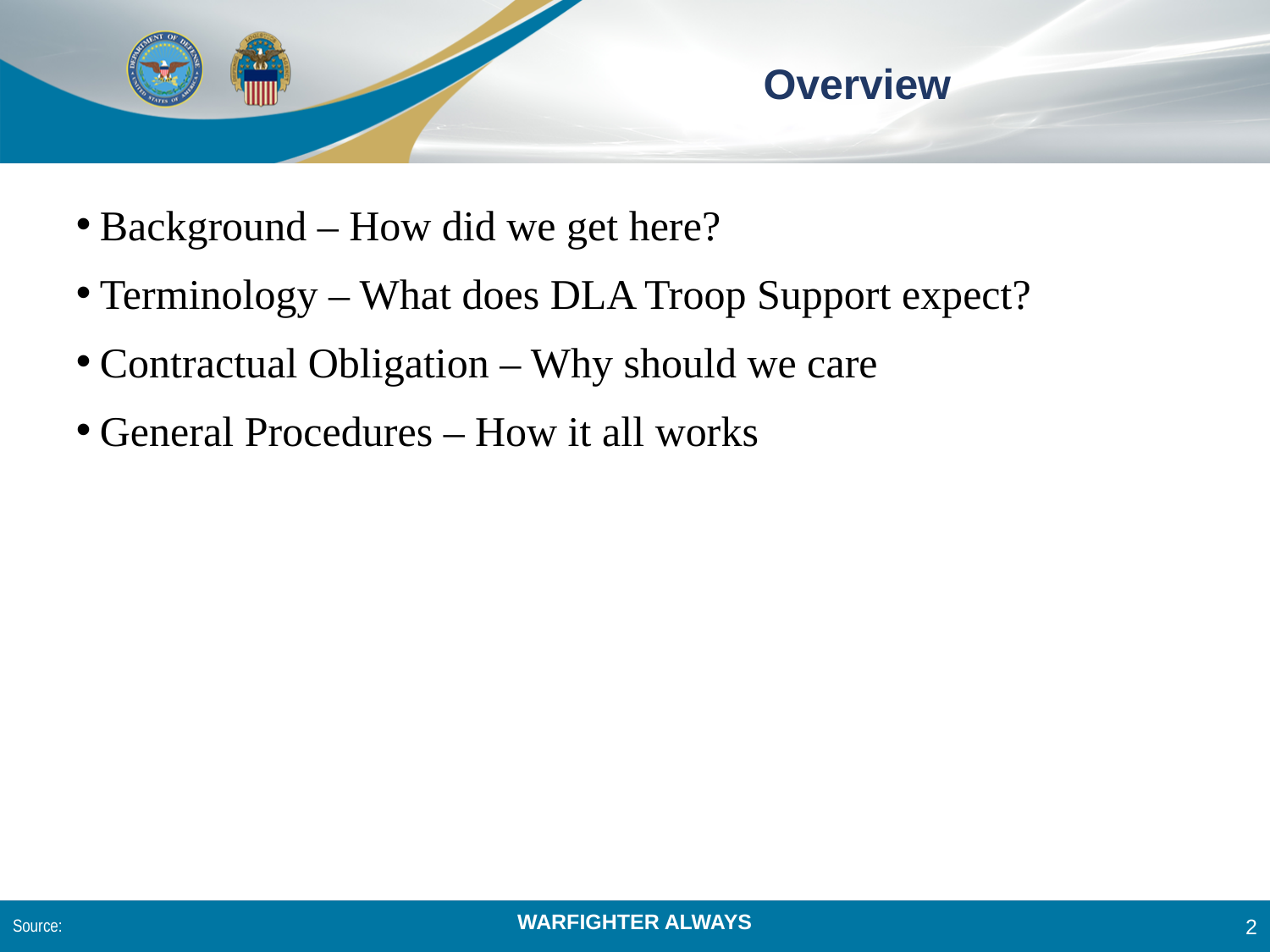

# Overview
Background – How did we get here?
Terminology – What does DLA Troop Support expect?
Contractual Obligation – Why should we care
General Procedures – How it all works

Source:
2